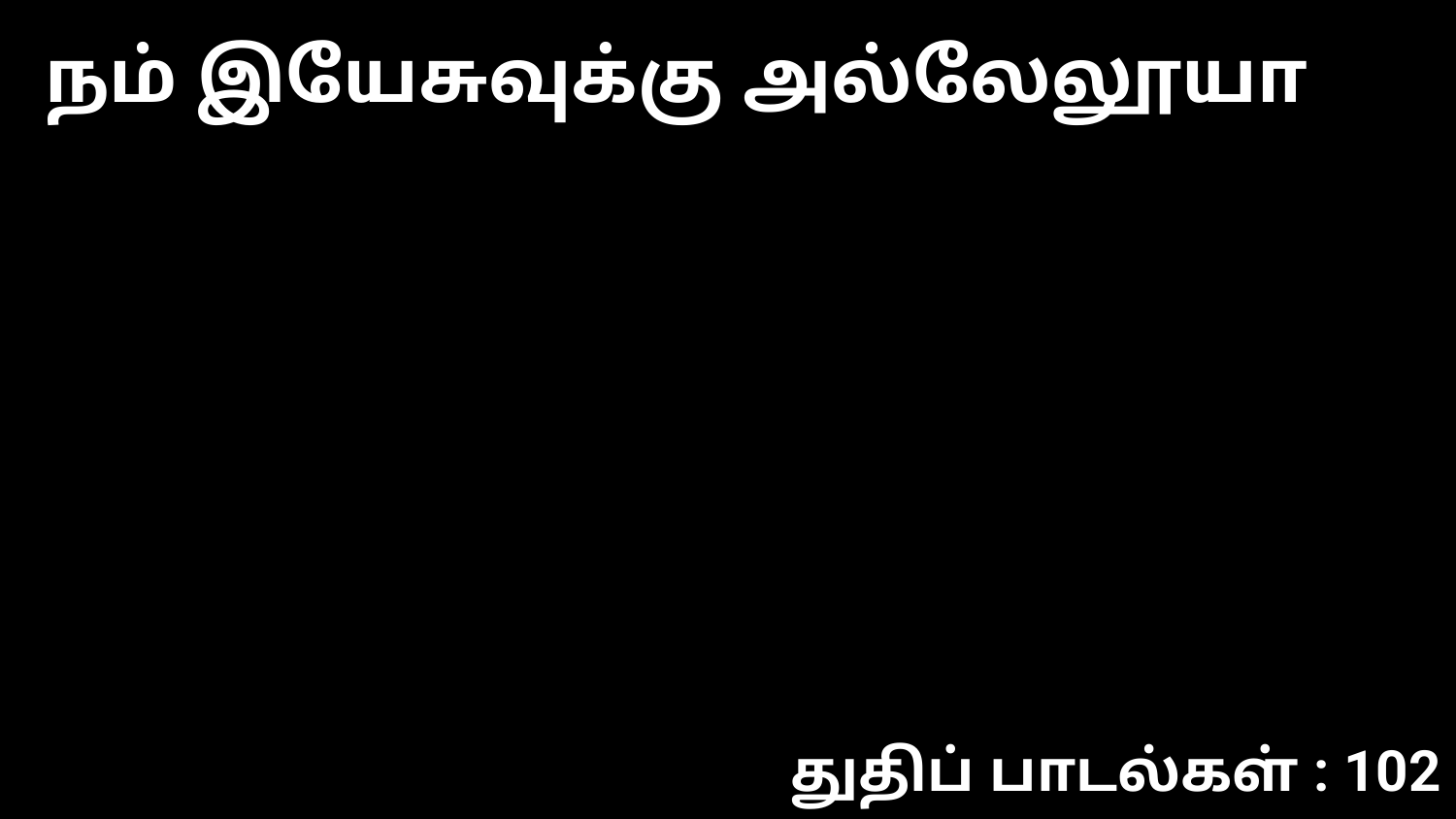

நம் இயேசுவுக்கு அல்லேலூயா
துதிப் பாடல்கள் : 102